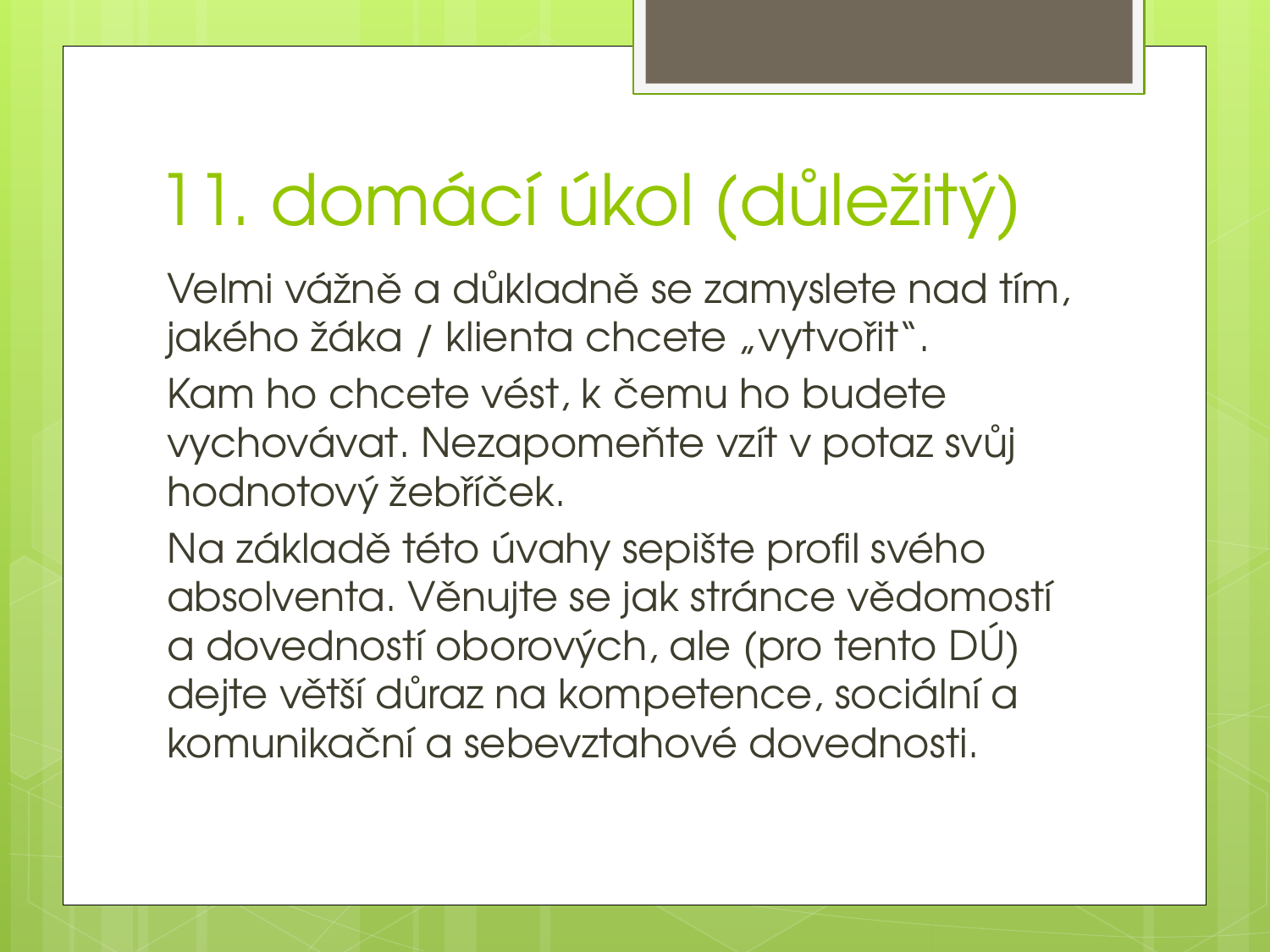

# 11. domácí úkol (důležitý)
Velmi vážně a důkladně se zamyslete nad tím, jakého žáka / klienta chcete „vytvořit“.
Kam ho chcete vést, k čemu ho budete vychovávat. Nezapomeňte vzít v potaz svůj hodnotový žebříček.
Na základě této úvahy sepište profil svého absolventa. Věnujte se jak stránce vědomostí a dovedností oborových, ale (pro tento DÚ) dejte větší důraz na kompetence, sociální a komunikační a sebevztahové dovednosti.